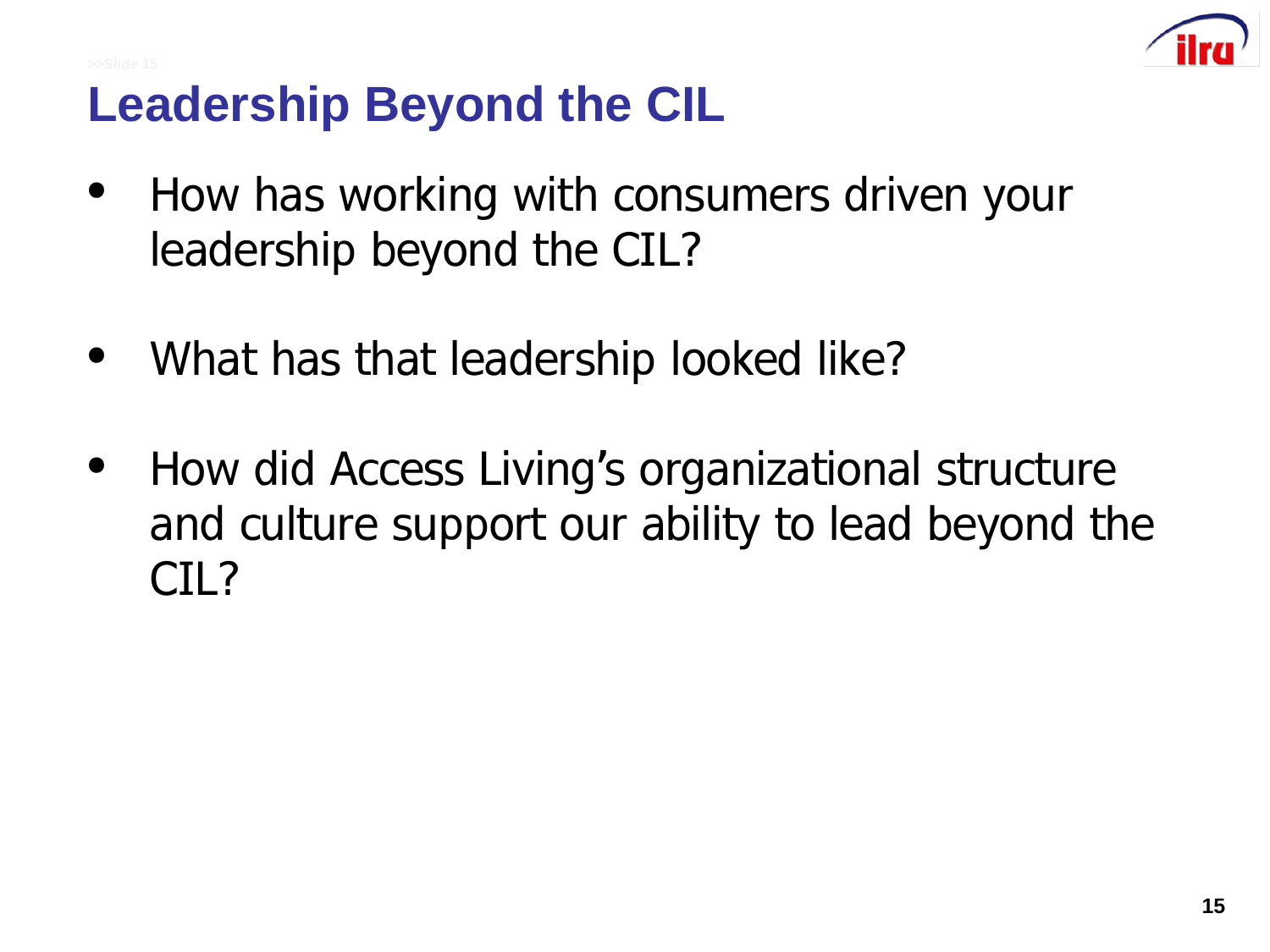

# >>Slide 15 Leadership Beyond the CIL
How has working with consumers driven your leadership beyond the CIL?

What has that leadership looked like?

How did Access Living’s organizational structure and culture support our ability to lead beyond the CIL?
15